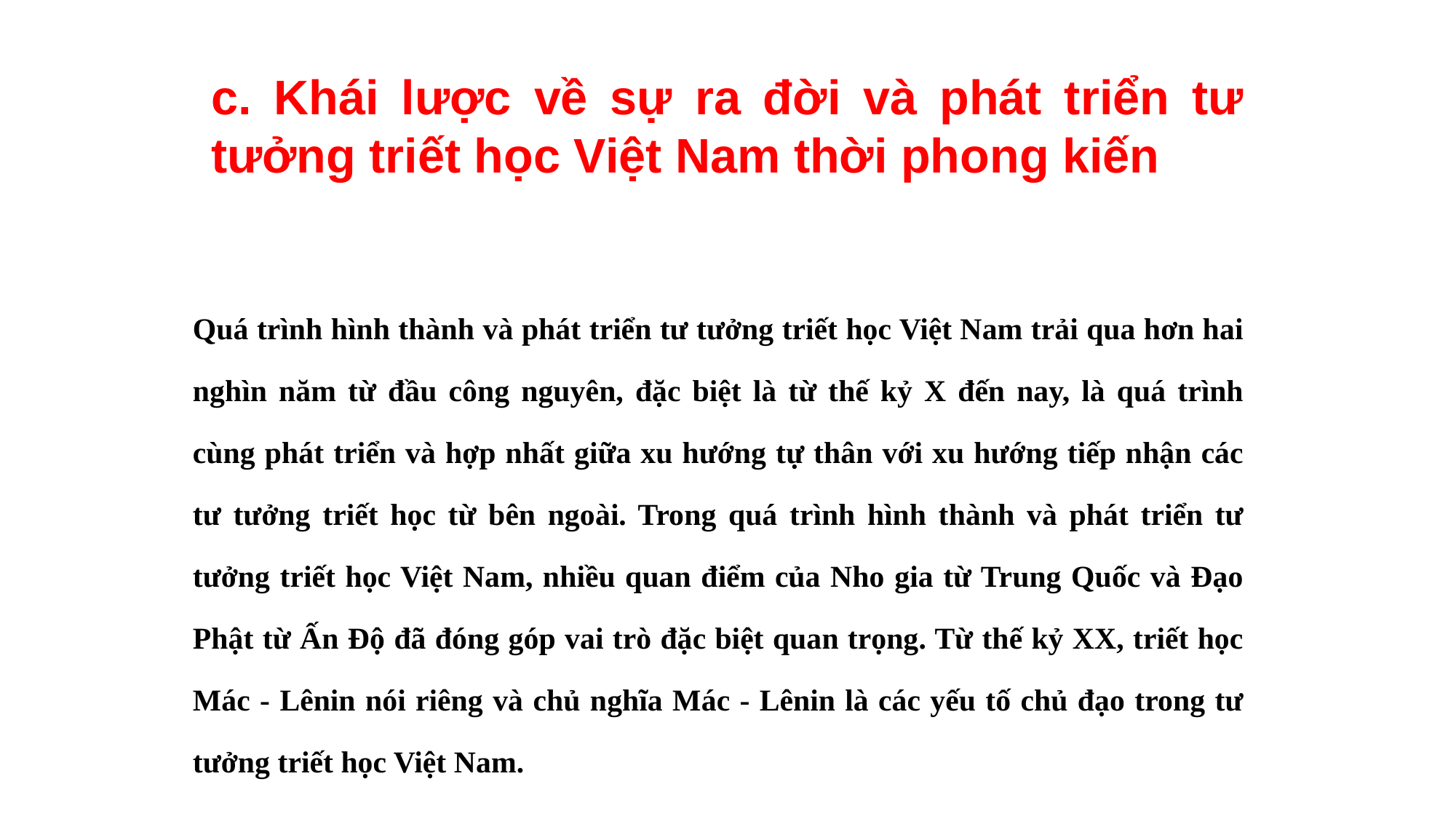

# c. Khái lược về sự ra đời và phát triển tư tưởng triết học Việt Nam thời phong kiến
Quá trình hình thành và phát triển tư tưởng triết học Việt Nam trải qua hơn hai nghìn năm từ đầu công nguyên, đặc biệt là từ thế kỷ X đến nay, là quá trình cùng phát triển và hợp nhất giữa xu hướng tự thân với xu hướng tiếp nhận các tư tưởng triết học từ bên ngoài. Trong quá trình hình thành và phát triển tư tưởng triết học Việt Nam, nhiều quan điểm của Nho gia từ Trung Quốc và Đạo Phật từ Ấn Độ đã đóng góp vai trò đặc biệt quan trọng. Từ thế kỷ XX, triết học Mác - Lênin nói riêng và chủ nghĩa Mác - Lênin là các yếu tố chủ đạo trong tư tưởng triết học Việt Nam.